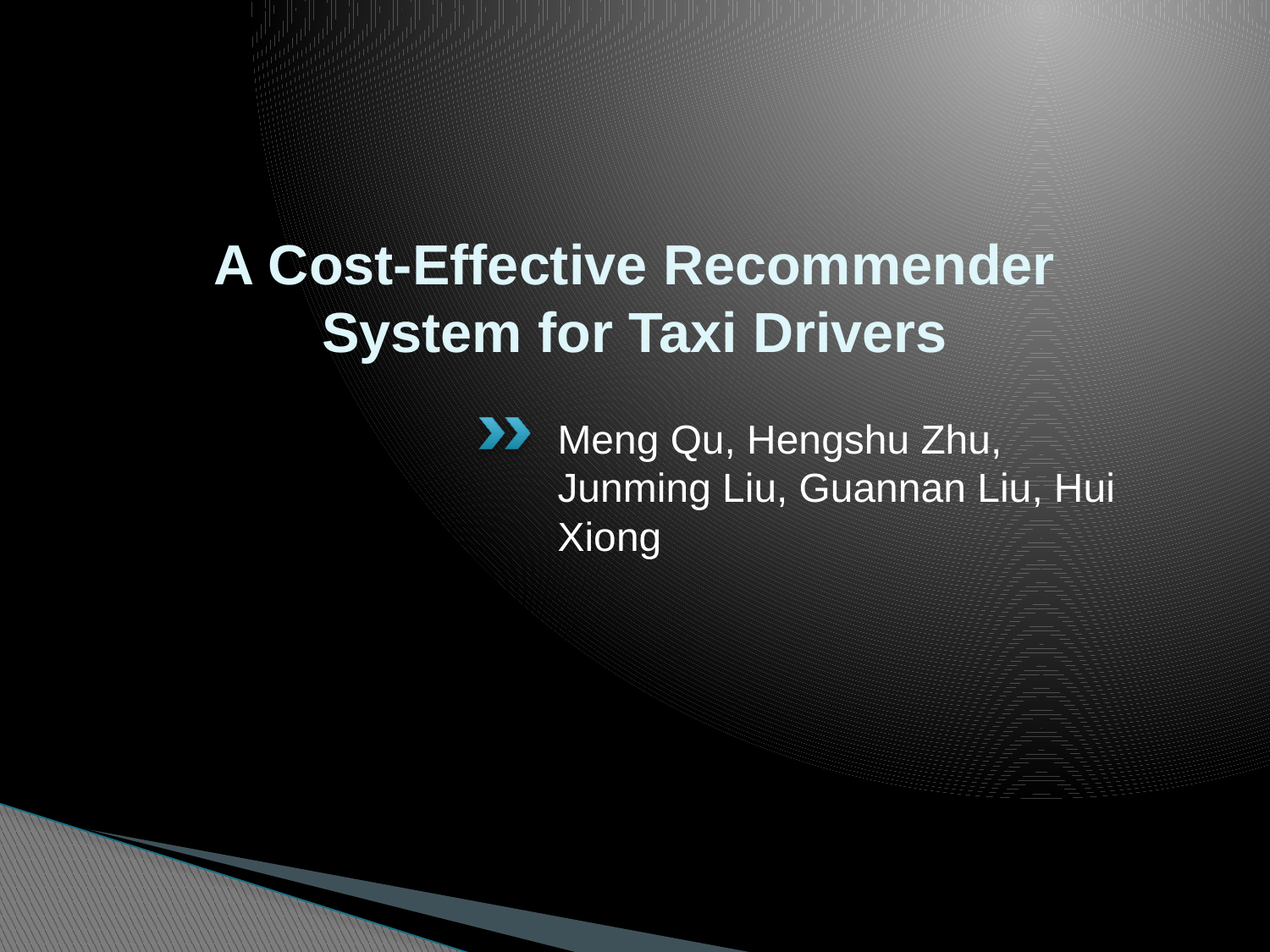

# A Cost-Effective Recommender System for Taxi Drivers
Meng Qu, Hengshu Zhu, Junming Liu, Guannan Liu, Hui Xiong